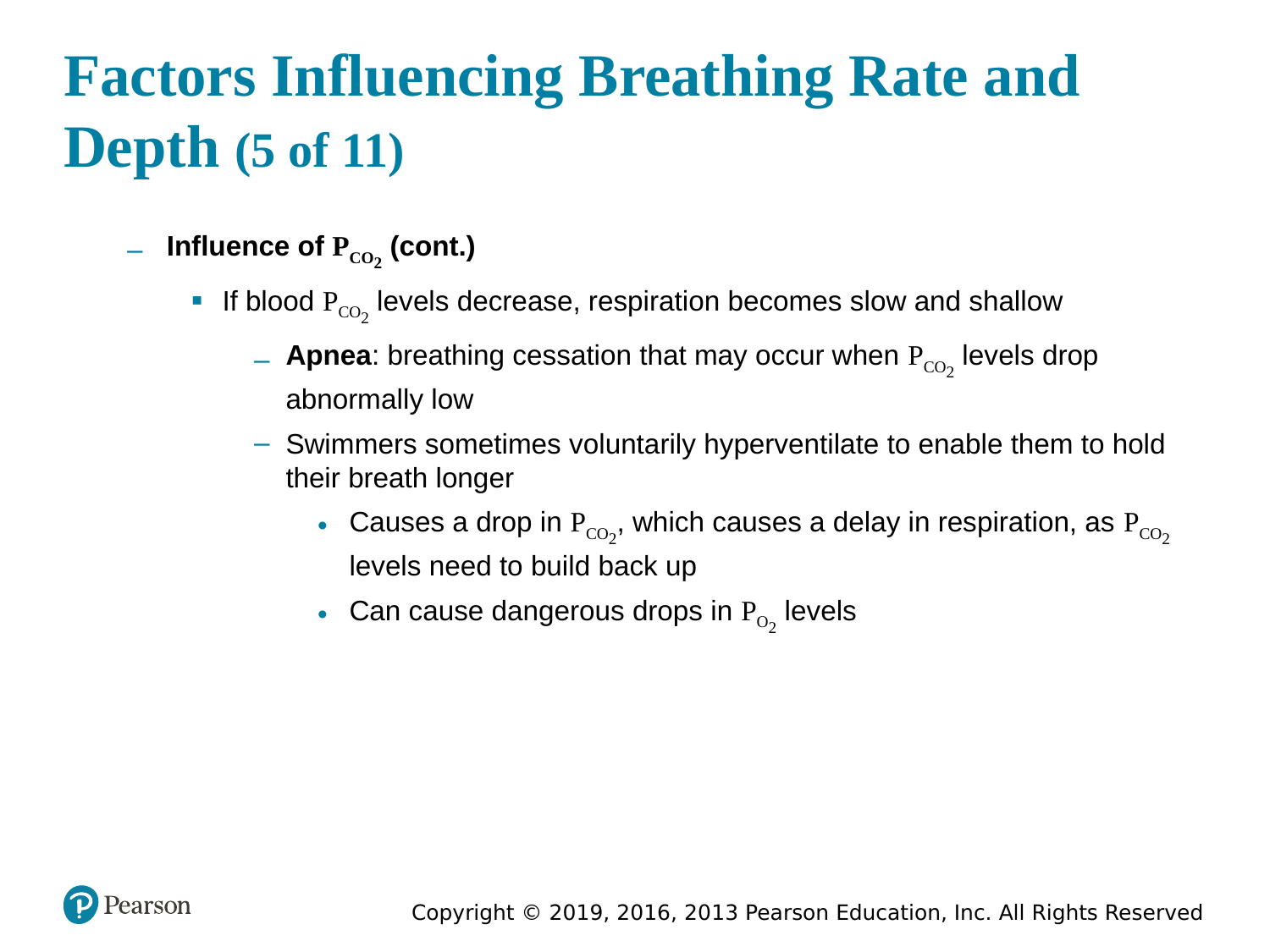

# Factors Influencing Breathing Rate and Depth (5 of 11)
Influence of PCO2 (cont.)
If blood PCO2 levels decrease, respiration becomes slow and shallow
Apnea: breathing cessation that may occur when PCO2 levels drop abnormally low
Swimmers sometimes voluntarily hyperventilate to enable them to hold their breath longer
Causes a drop in PCO2, which causes a delay in respiration, as PCO2 levels need to build back up
Can cause dangerous drops in PO2 levels